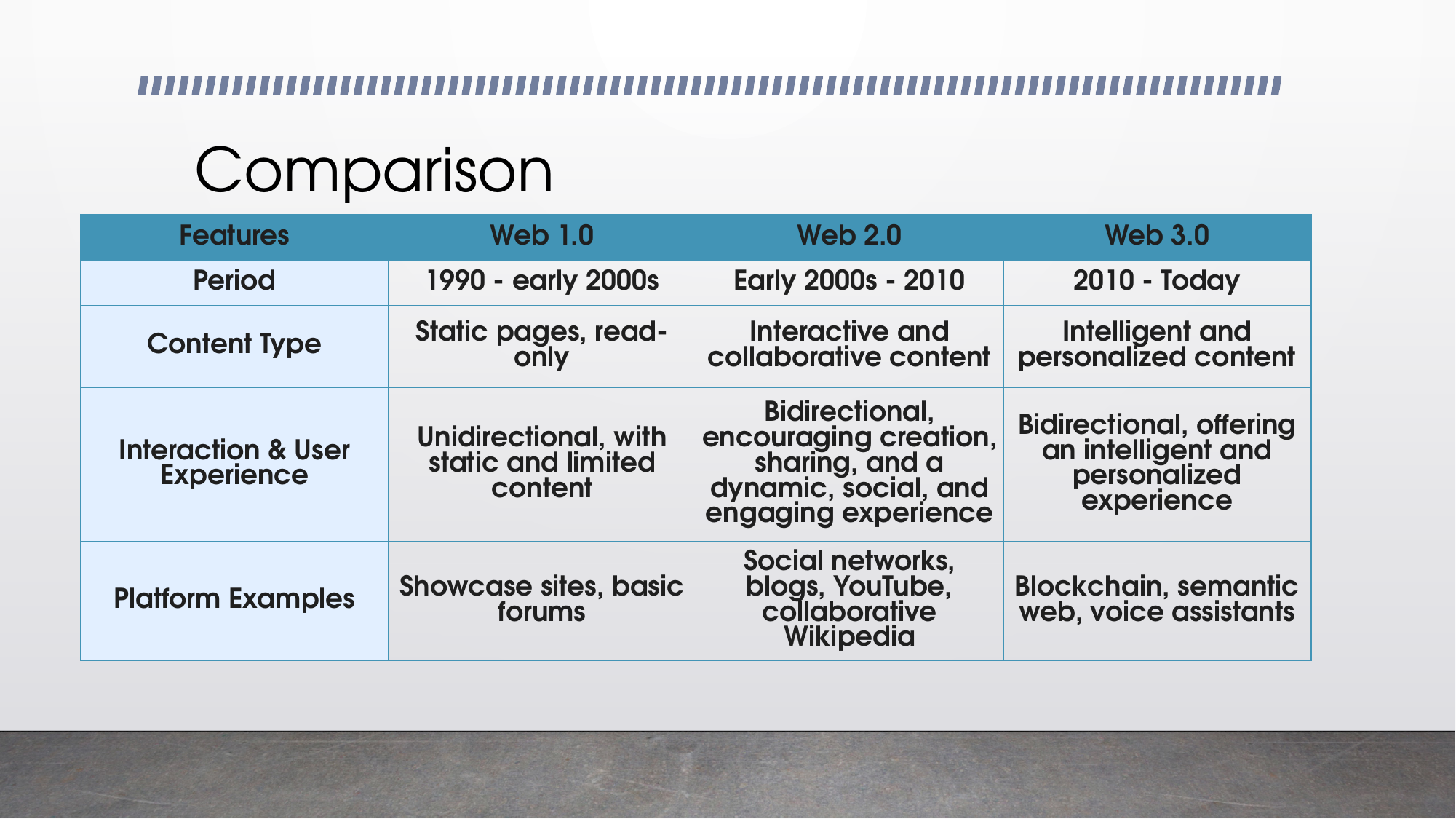

# Comparison
| Features | Web 1.0 | Web 2.0 | Web 3.0 |
| --- | --- | --- | --- |
| Period | 1990 - early 2000s | Early 2000s - 2010 | 2010 - Today |
| Content Type | Static pages, read-only | Interactive and collaborative content | Intelligent and personalized content |
| Interaction & User Experience | Unidirectional, with static and limited content | Bidirectional, encouraging creation, sharing, and a dynamic, social, and engaging experience | Bidirectional, offering an intelligent and personalized experience |
| Platform Examples | Showcase sites, basic forums | Social networks, blogs, YouTube, collaborative Wikipedia | Blockchain, semantic web, voice assistants |